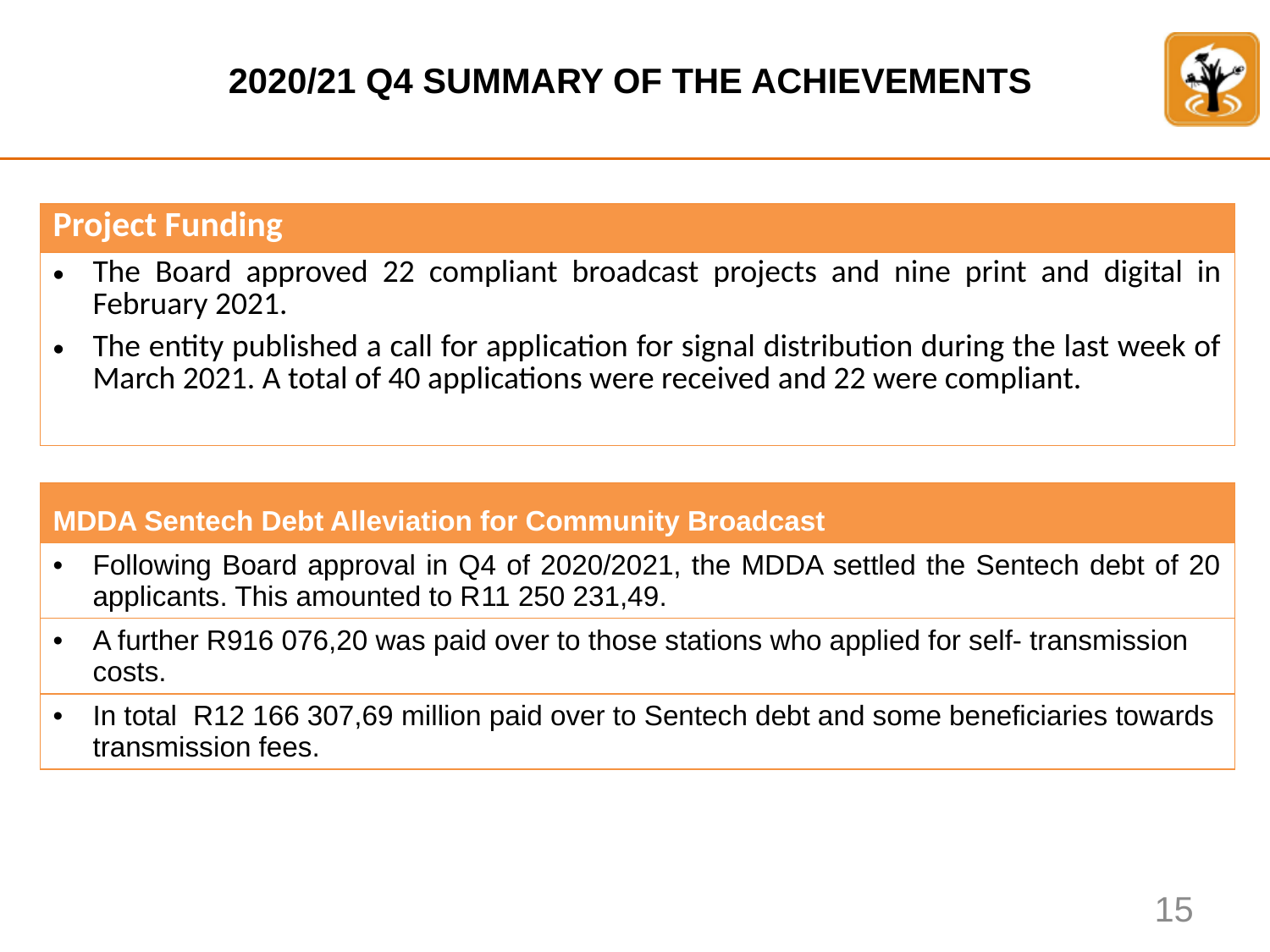

# 2020/21 Q4 SUMMARY OF THE ACHIEVEMENTS
| Project Funding |
| --- |
| ​The Board approved 22 compliant broadcast projects and nine print and digital in February 2021.​ The entity published a call for application for signal distribution during the last week of March 2021. A total of 40 applications were received and 22 were compliant. |
| MDDA Sentech Debt Alleviation for Community Broadcast |
| --- |
| Following Board approval in Q4 of 2020/2021, the MDDA settled the Sentech debt of 20 applicants. This amounted to R11 250 231,49. |
| A further R916 076,20 was paid over to those stations who applied for self- transmission costs. |
| In total R12 166 307,69 million paid over to Sentech debt and some beneficiaries towards transmission fees. |

15